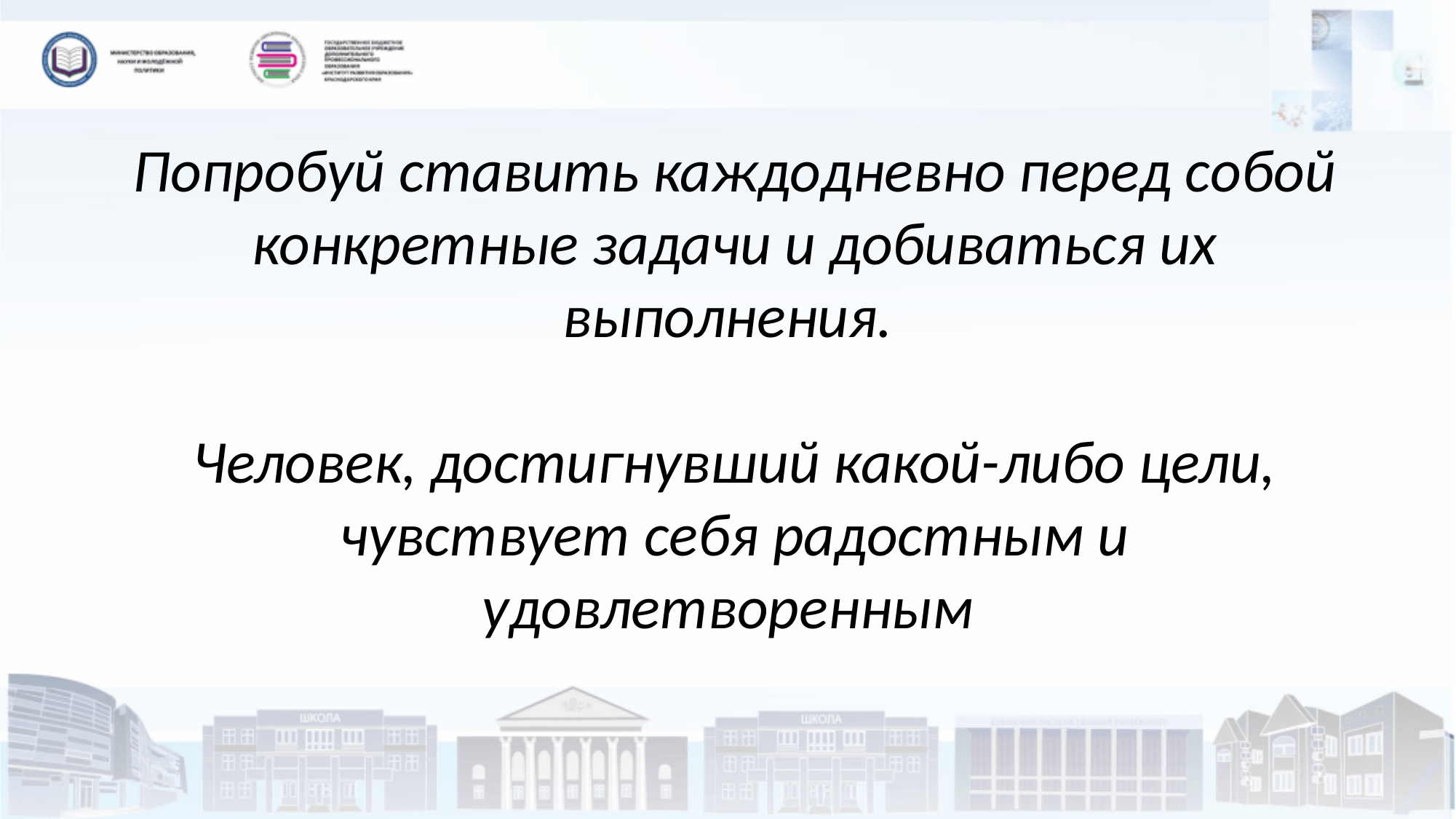

# Попробуй ставить каждодневно перед собой конкретные задачи и добиваться их выполнения. Человек, достигнувший какой-либо цели, чувствует себя радостным и удовлетворенным